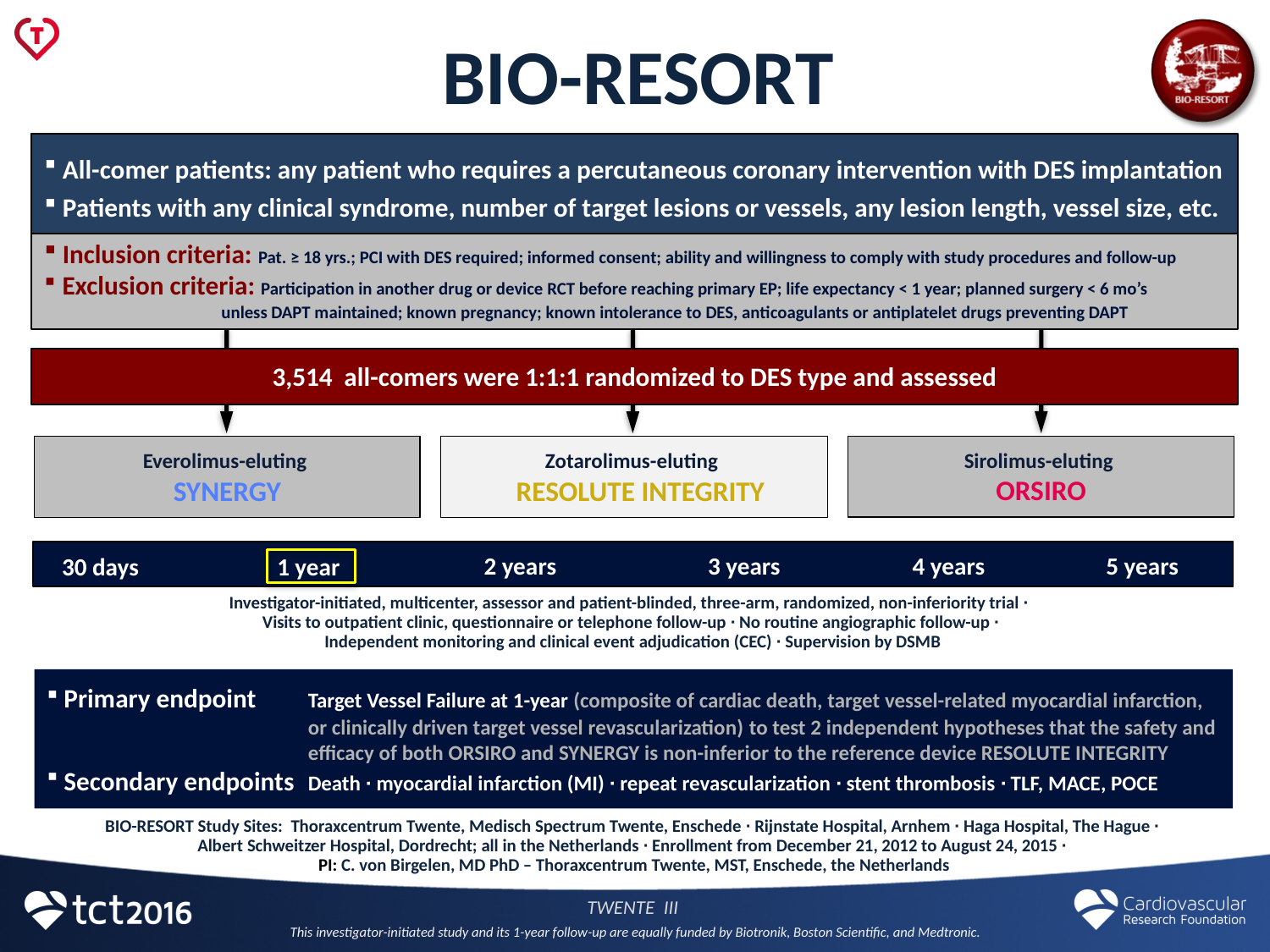

# BIO-RESORT
 All-comer patients: any patient who requires a percutaneous coronary intervention with DES implantation
 Patients with any clinical syndrome, number of target lesions or vessels, any lesion length, vessel size, etc.
 Inclusion criteria: Pat. ≥ 18 yrs.; PCI with DES required; informed consent; ability and willingness to comply with study procedures and follow-up
 Exclusion criteria: Participation in another drug or device RCT before reaching primary EP; life expectancy < 1 year; planned surgery < 6 mo’s 	                                                unless DAPT maintained; known pregnancy; known intolerance to DES, anticoagulants or antiplatelet drugs preventing DAPT
3,514  all-comers were 1:1:1 randomized to DES type and assessed
Zotarolimus-eluting
  Resolute IntegrITY
Everolimus-eluting
SYNERGY
Sirolimus-eluting
ORSIRO

5 years
2 years
3 years
4 years
30 days
1 year

Investigator-initiated, multicenter, assessor and patient-blinded, three-arm, randomized, non-inferiority trial ∙
Visits to outpatient clinic, questionnaire or telephone follow-up ∙ No routine angiographic follow-up ∙
Independent monitoring and clinical event adjudication (CEC) ∙ Supervision by DSMB

 Primary endpoint 	Target Vessel Failure at 1-year (composite of cardiac death, target vessel-related myocardial infarction, 	or clinically driven target vessel revascularization) to test 2 independent hypotheses that the safety and 	efficacy of both ORSIRO and SYNERGY is non-inferior to the reference device RESOLUTE INTEGRITY
 Secondary endpoints	Death ∙ myocardial infarction (MI) ∙ repeat revascularization ∙ stent thrombosis ∙ TLF, MACE, POCE

BIO-RESORT Study Sites:  Thoraxcentrum Twente, Medisch Spectrum Twente, Enschede ∙ Rijnstate Hospital, Arnhem ∙ Haga Hospital, The Hague ∙
Albert Schweitzer Hospital, Dordrecht; all in the Netherlands ∙ Enrollment from December 21, 2012 to August 24, 2015 ∙
PI: C. von Birgelen, MD PhD – Thoraxcentrum Twente, MST, Enschede, the Netherlands
TWENTE  III
This investigator-initiated study and its 1-year follow-up are equally funded by Biotronik, Boston Scientific, and Medtronic.